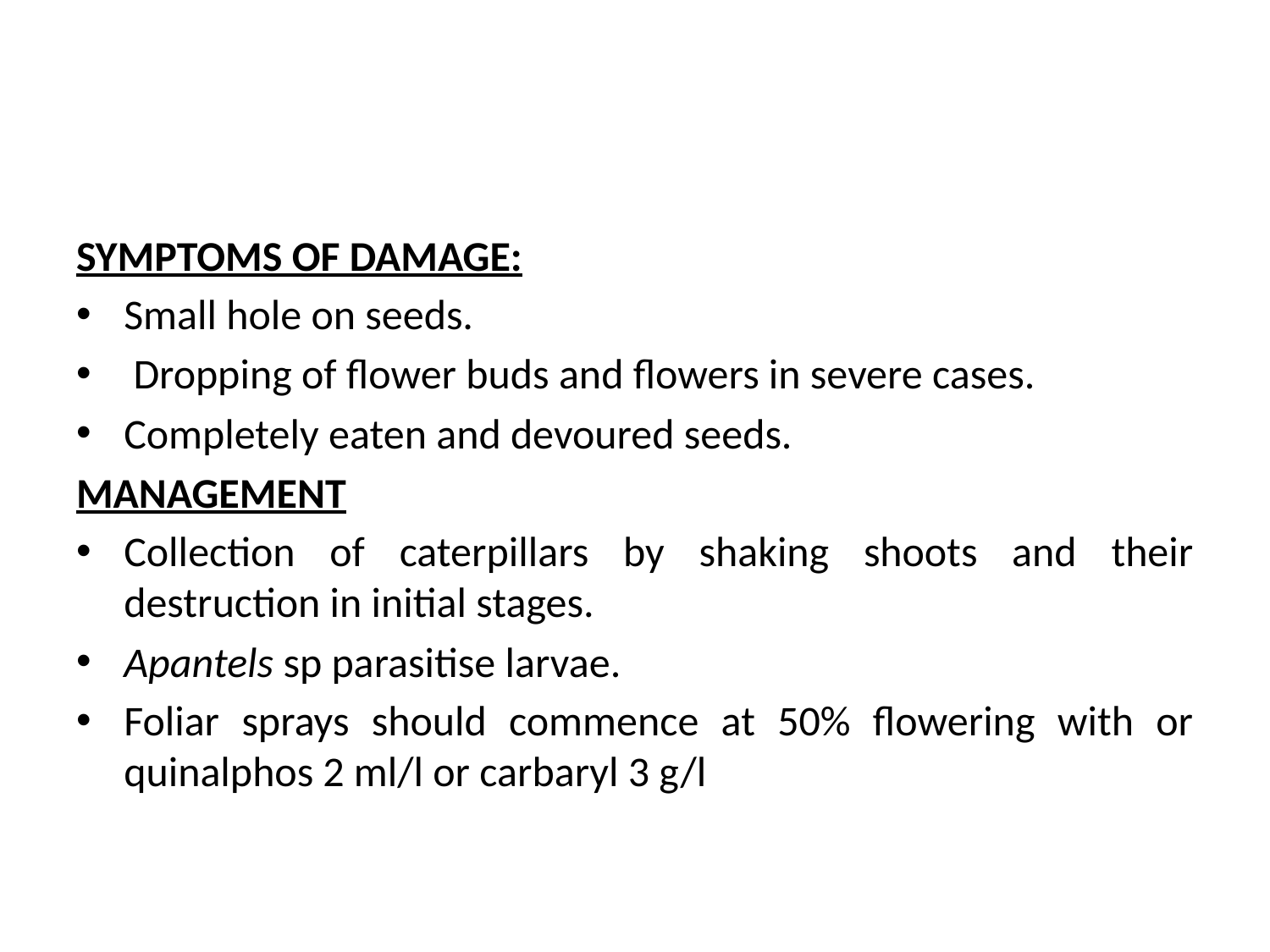

#
SYMPTOMS OF DAMAGE:
Small hole on seeds.
 Dropping of flower buds and flowers in severe cases.
Completely eaten and devoured seeds.
MANAGEMENT
Collection of caterpillars by shaking shoots and their destruction in initial stages.
Apantels sp parasitise larvae.
Foliar sprays should commence at 50% flowering with or quinalphos 2 ml/l or carbaryl 3 g/l